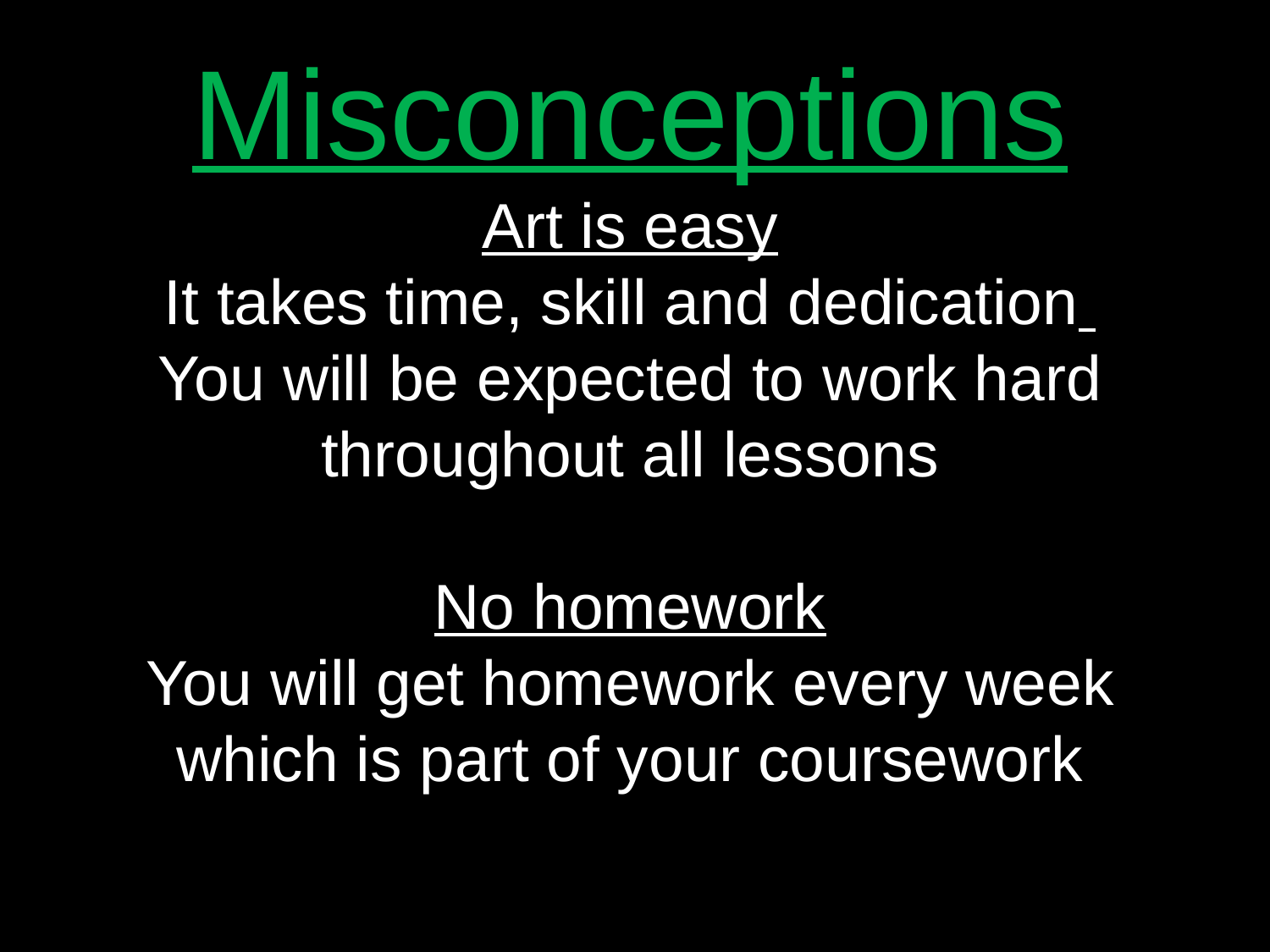

Misconceptions
Art is easy
It takes time, skill and dedication
You will be expected to work hard throughout all lessons

No homework
You will get homework every week which is part of your coursework